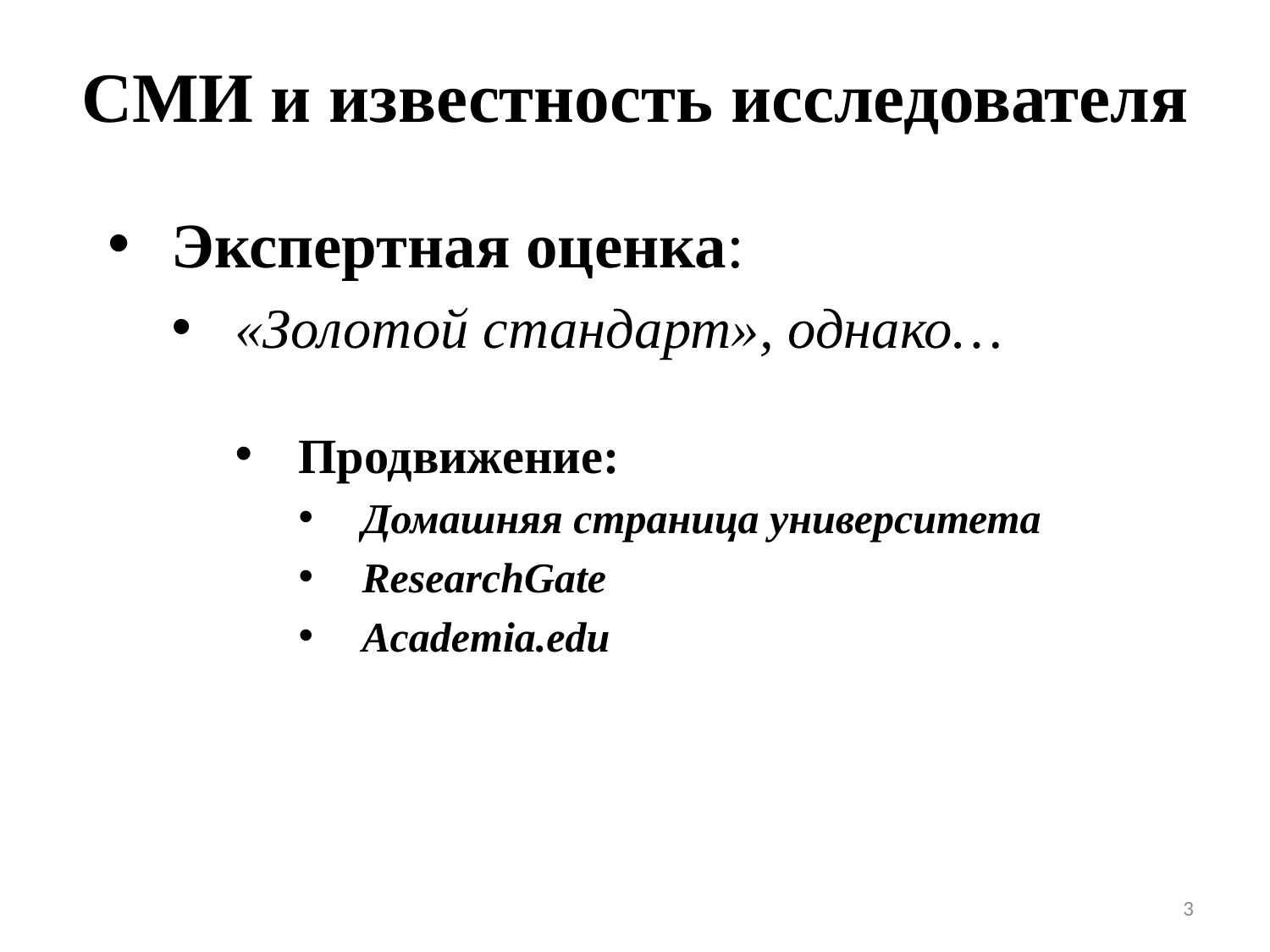

# СМИ и известность исследователя
Экспертная оценка:
«Золотой стандарт», однако…

Продвижение:
Домашняя страница университета
ResearchGate
Academia.edu
3